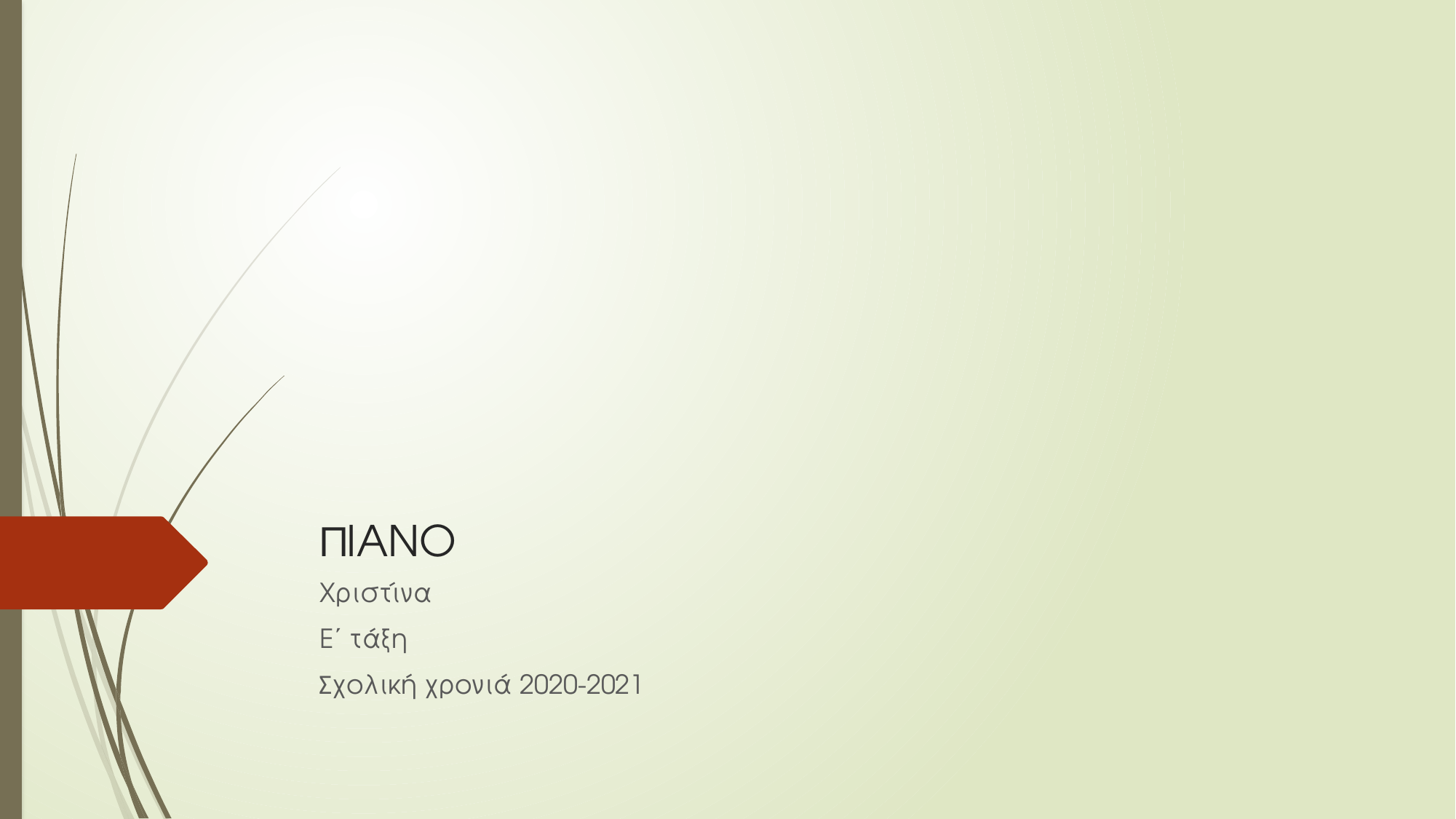

# ΠΙΑΝΟ
Χριστίνα
Ε΄ τάξη
Σχολική χρονιά 2020-2021